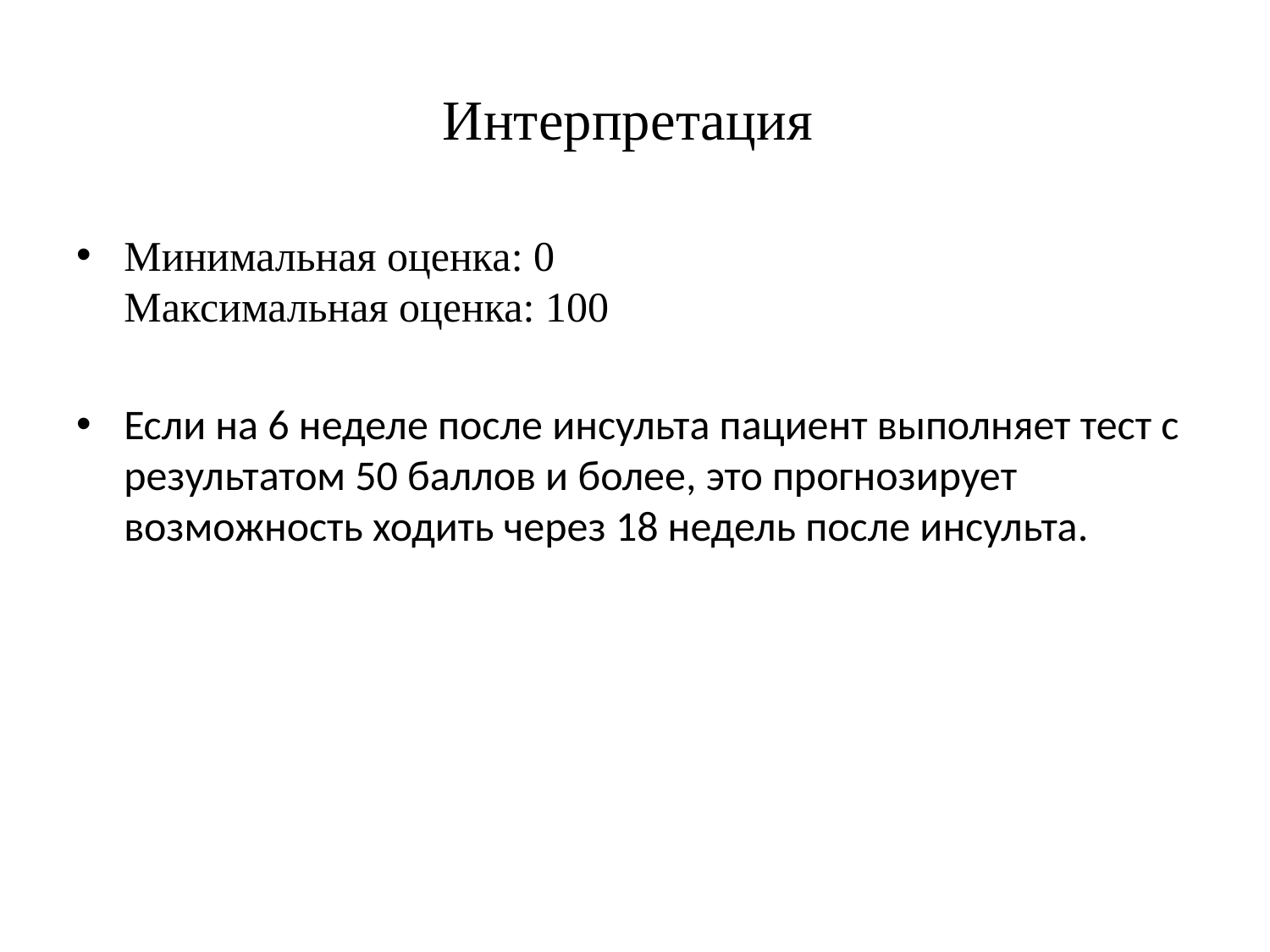

# Интерпретация
Минимальная оценка: 0
Максимальная оценка: 100

Если на 6 неделе после инсульта пациент выполняет тест с результатом 50 баллов и более, это прогнозирует возможность ходить через 18 недель после инсульта.